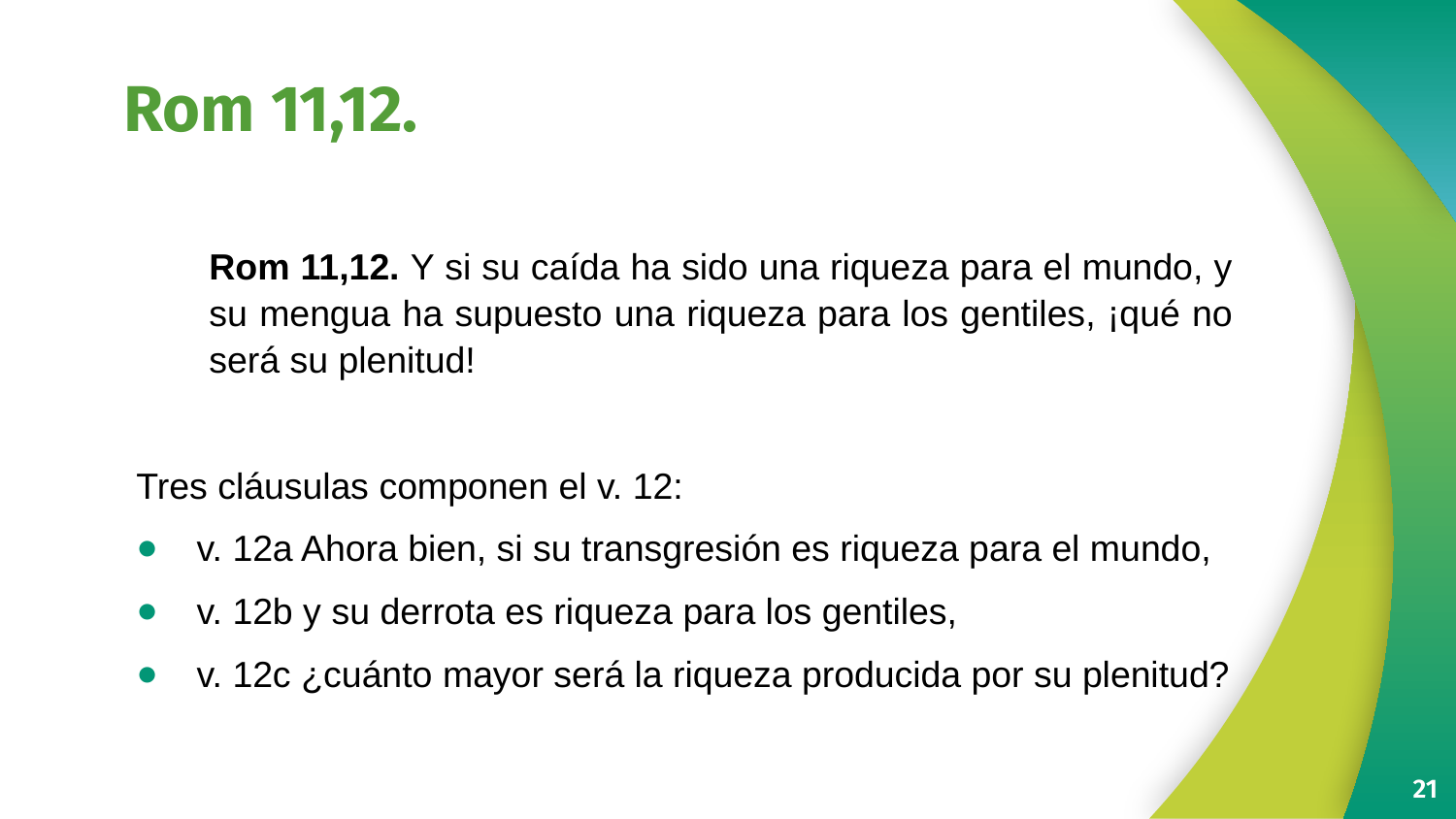

# Rom 11,12.
Rom 11,12. Y si su caída ha sido una riqueza para el mundo, y su mengua ha supuesto una riqueza para los gentiles, ¡qué no será su plenitud!

Tres cláusulas componen el v. 12:
v. 12a Ahora bien, si su transgresión es riqueza para el mundo,
v. 12b y su derrota es riqueza para los gentiles,
v. 12c ¿cuánto mayor será la riqueza producida por su plenitud?
21